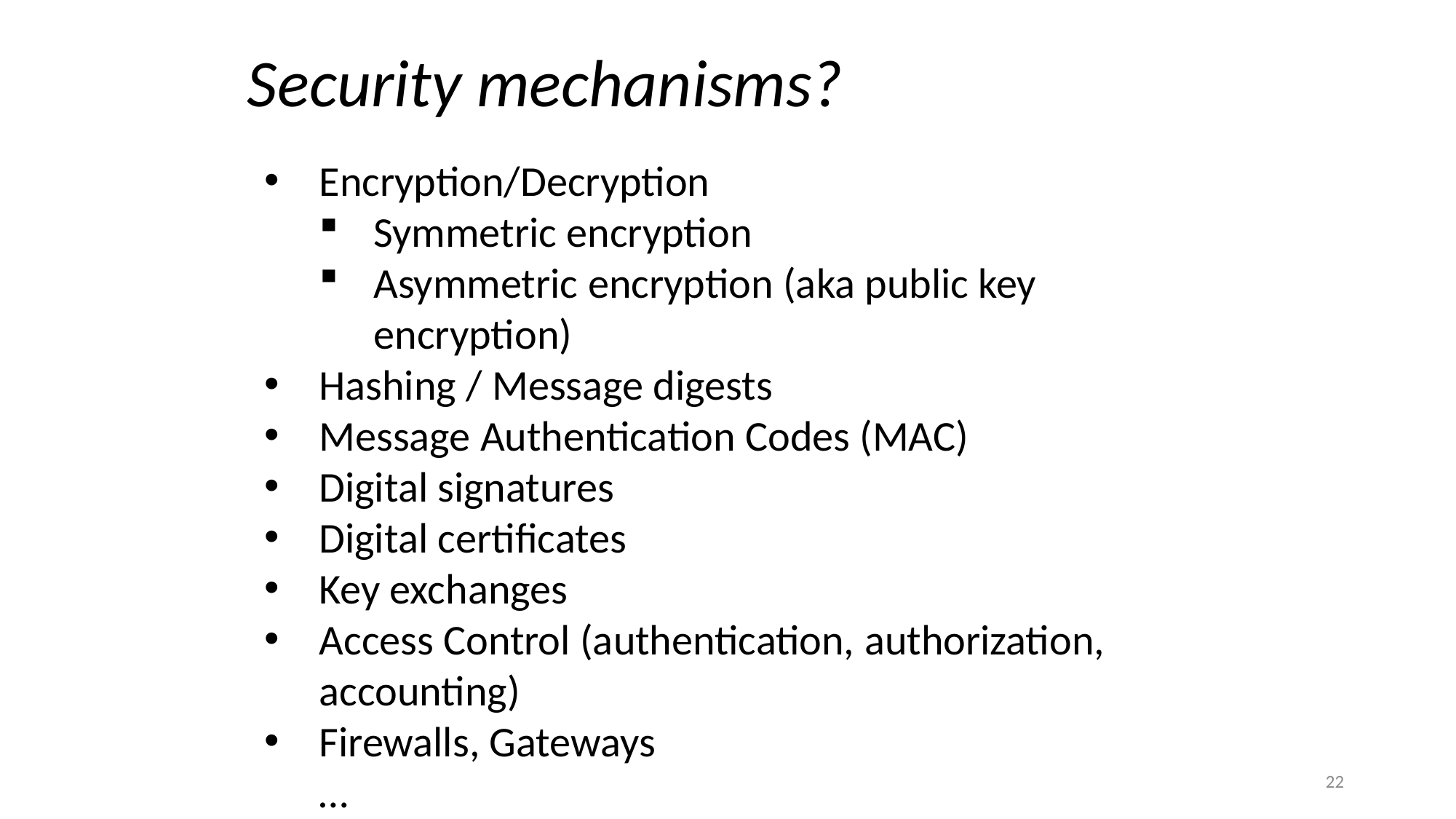

# Security mechanisms?
Encryption/Decryption
Symmetric encryption
Asymmetric encryption (aka public key encryption)
Hashing / Message digests
Message Authentication Codes (MAC)
Digital signatures
Digital certificates
Key exchanges
Access Control (authentication, authorization, accounting)
Firewalls, Gateways
…
22